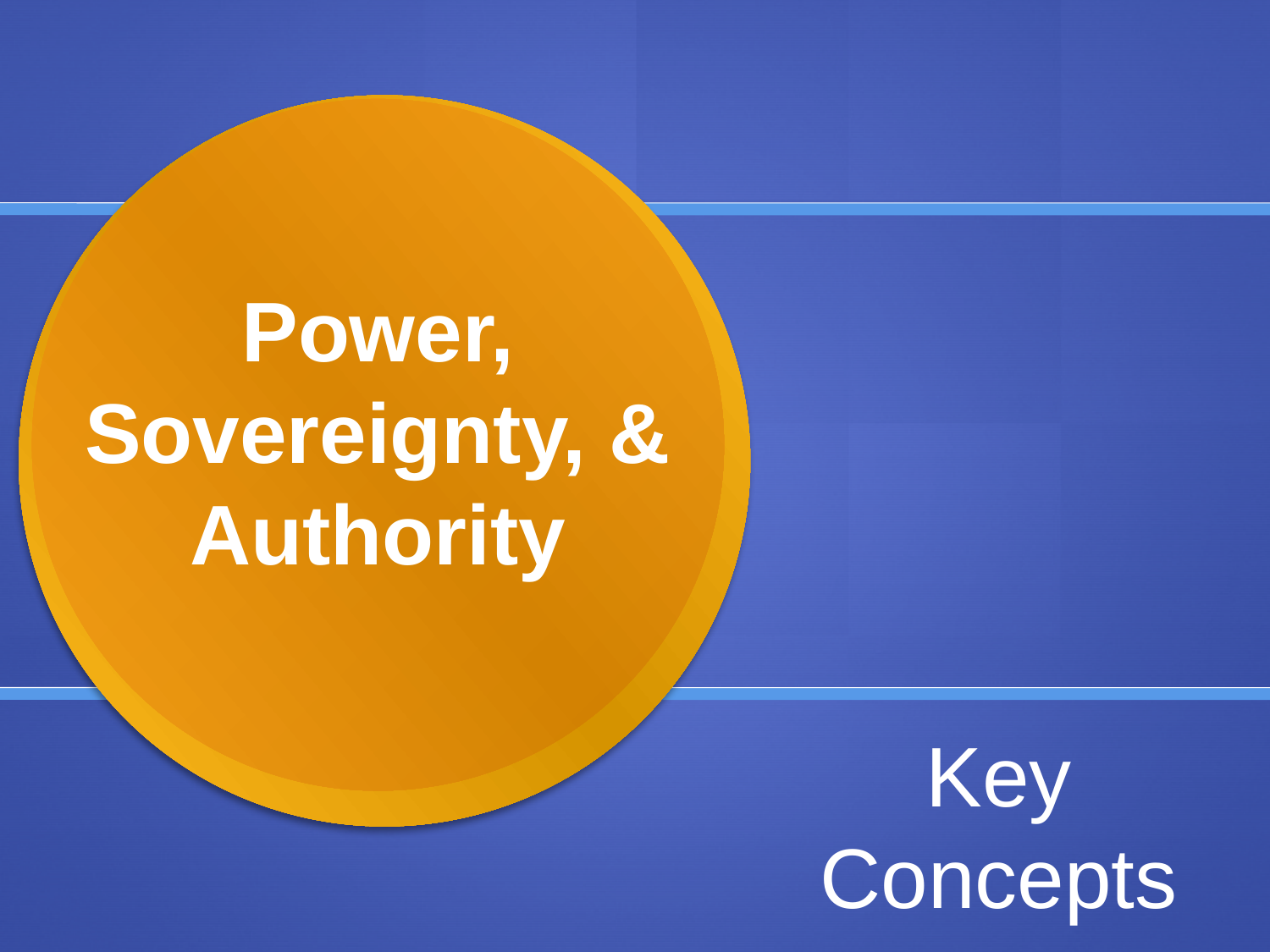

# Power, Sovereignty, & Authority

Key Concepts